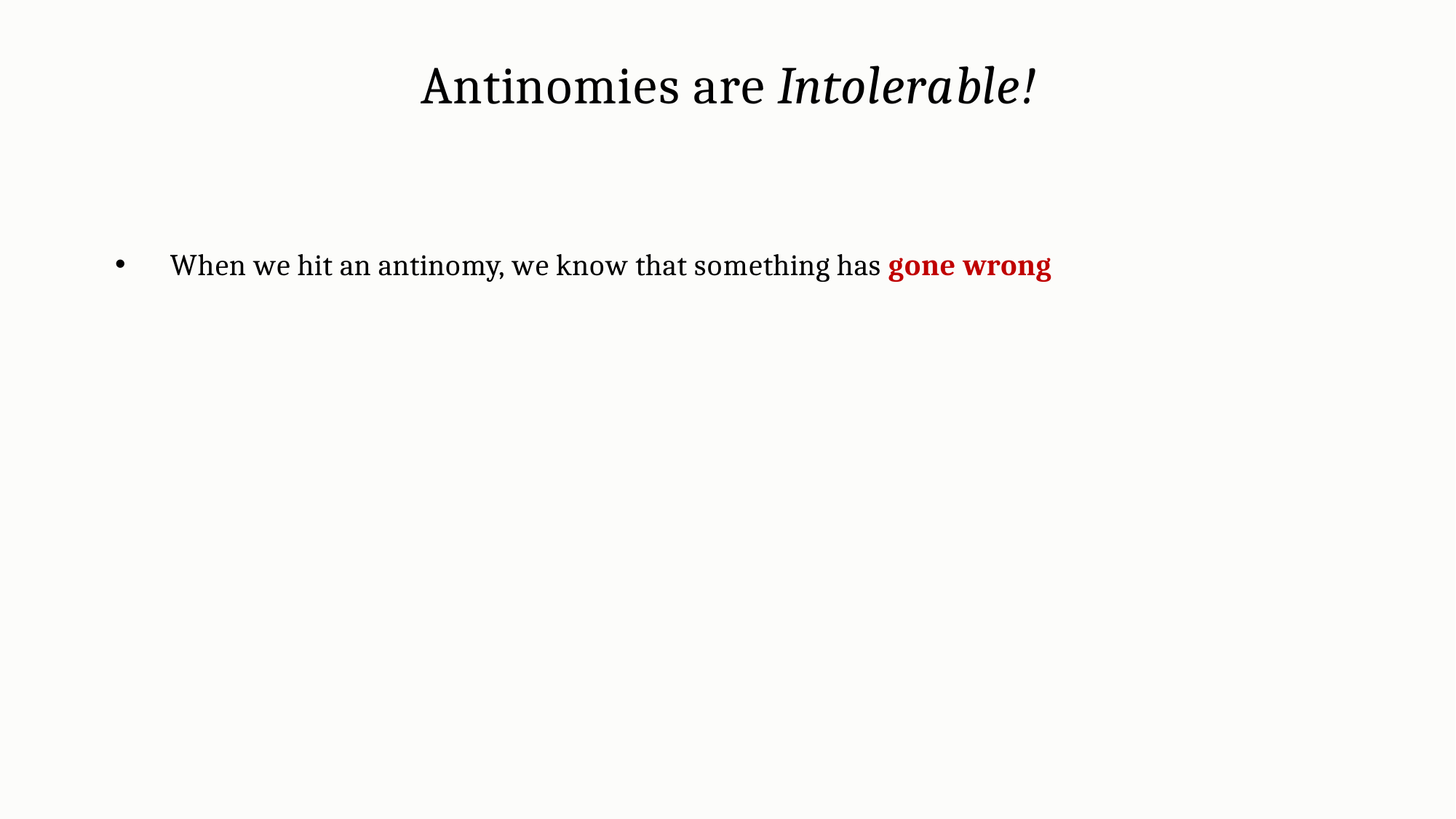

Antinomies are Intolerable!
When we hit an antinomy, we know that something has gone wrong
We have hit a bug in our conceptual system
One part of the system tells us that the premises are true, one part tells us that the argument is valid, but another tells us that the conclusion is false!
Figuring out how to resolve these bugs can be very difficult, since it can require revising some very basic principles
But that’s also what makes studying antinomies important!
Figuring out how best to reclassify an antinomy is sometimes the first step in huge intellectual advances